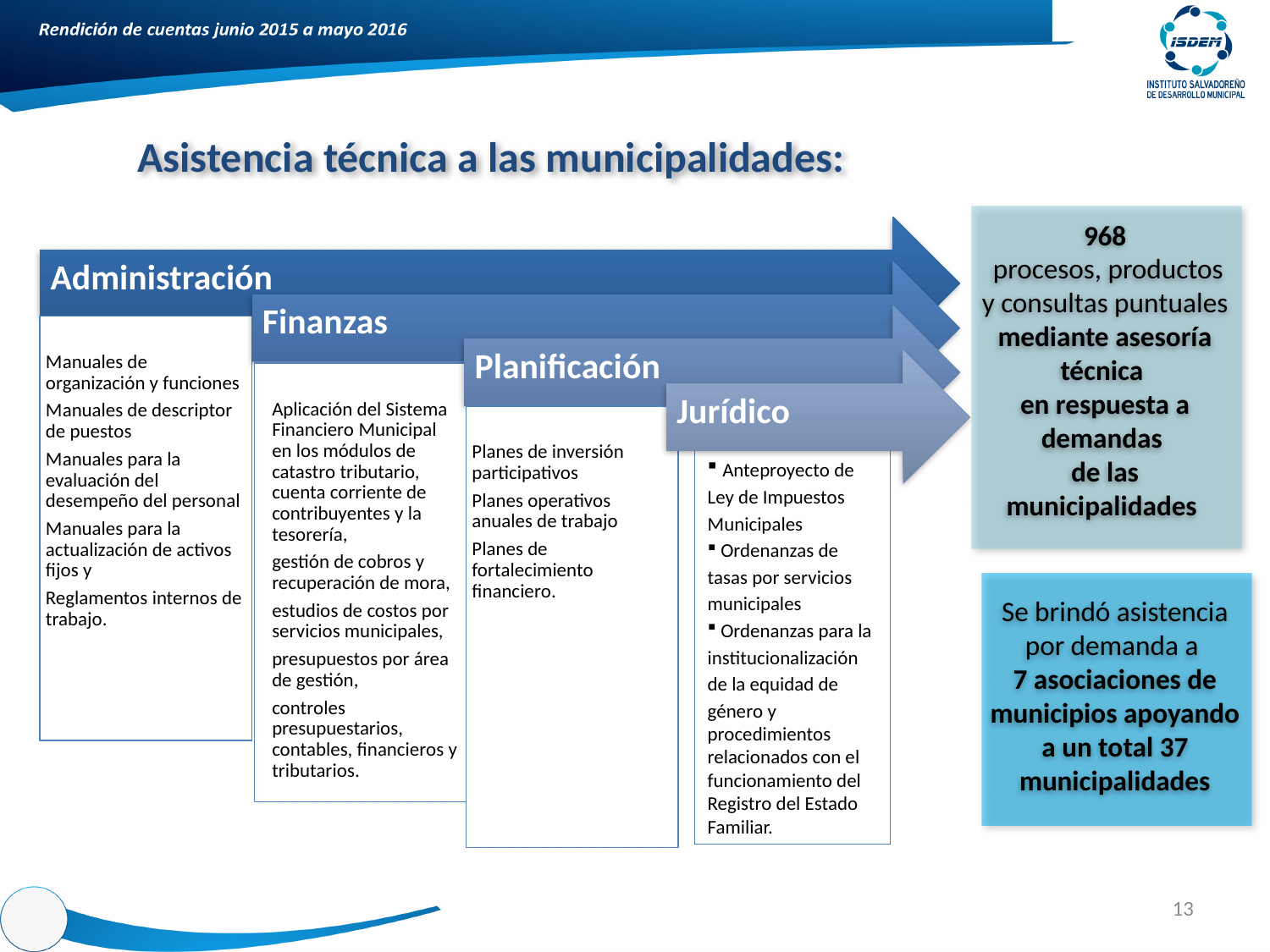

Administración

Manuales de organización y funciones
Manuales de descriptor de puestos
Manuales para la evaluación del desempeño del personal
Manuales para la actualización de activos fijos y
Reglamentos internos de trabajo.
Finanzas

Aplicación del Sistema Financiero Municipal en los módulos de catastro tributario, cuenta corriente de contribuyentes y la tesorería,
gestión de cobros y recuperación de mora,
estudios de costos por servicios municipales,
presupuestos por área de gestión,
controles presupuestarios, contables, financieros y tributarios.
Planificación

Planes de inversión participativos
Planes operativos anuales de trabajo
Planes de fortalecimiento financiero.
Jurídico

Asistencia técnica a las municipalidades:

968
 procesos, productos y consultas puntuales mediante asesoría técnica
en respuesta a demandas
de las municipalidades
 Anteproyecto de Ley de Impuestos Municipales
 Ordenanzas de tasas por servicios municipales
 Ordenanzas para la institucionalización de la equidad de género y
procedimientos relacionados con el funcionamiento del Registro del Estado Familiar.

Se brindó asistencia por demanda a
7 asociaciones de municipios apoyando a un total 37 municipalidades
13